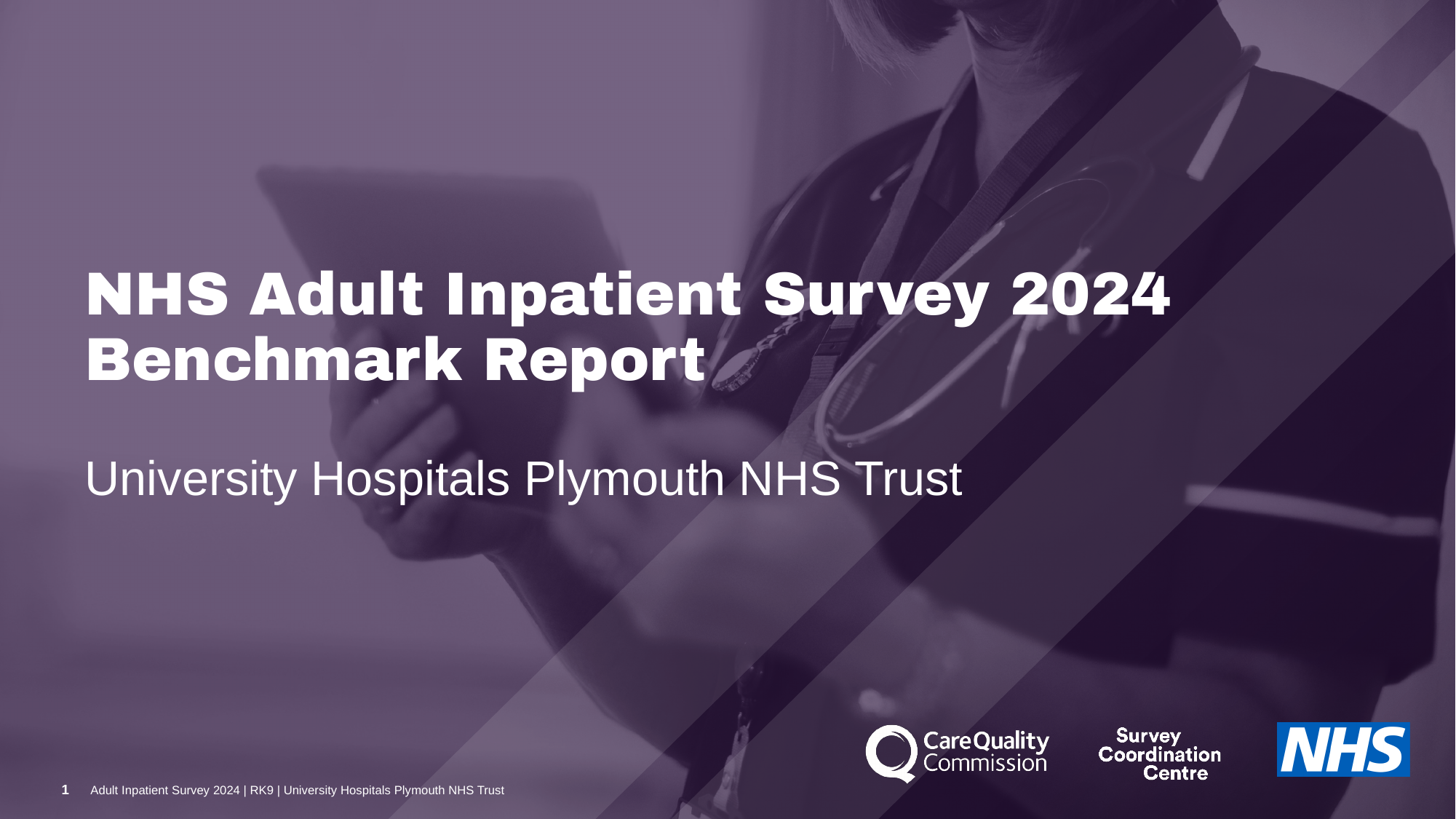

NHS Adult Inpatient Survey 2024
Benchmark Report
# University Hospitals Plymouth NHS Trust
1